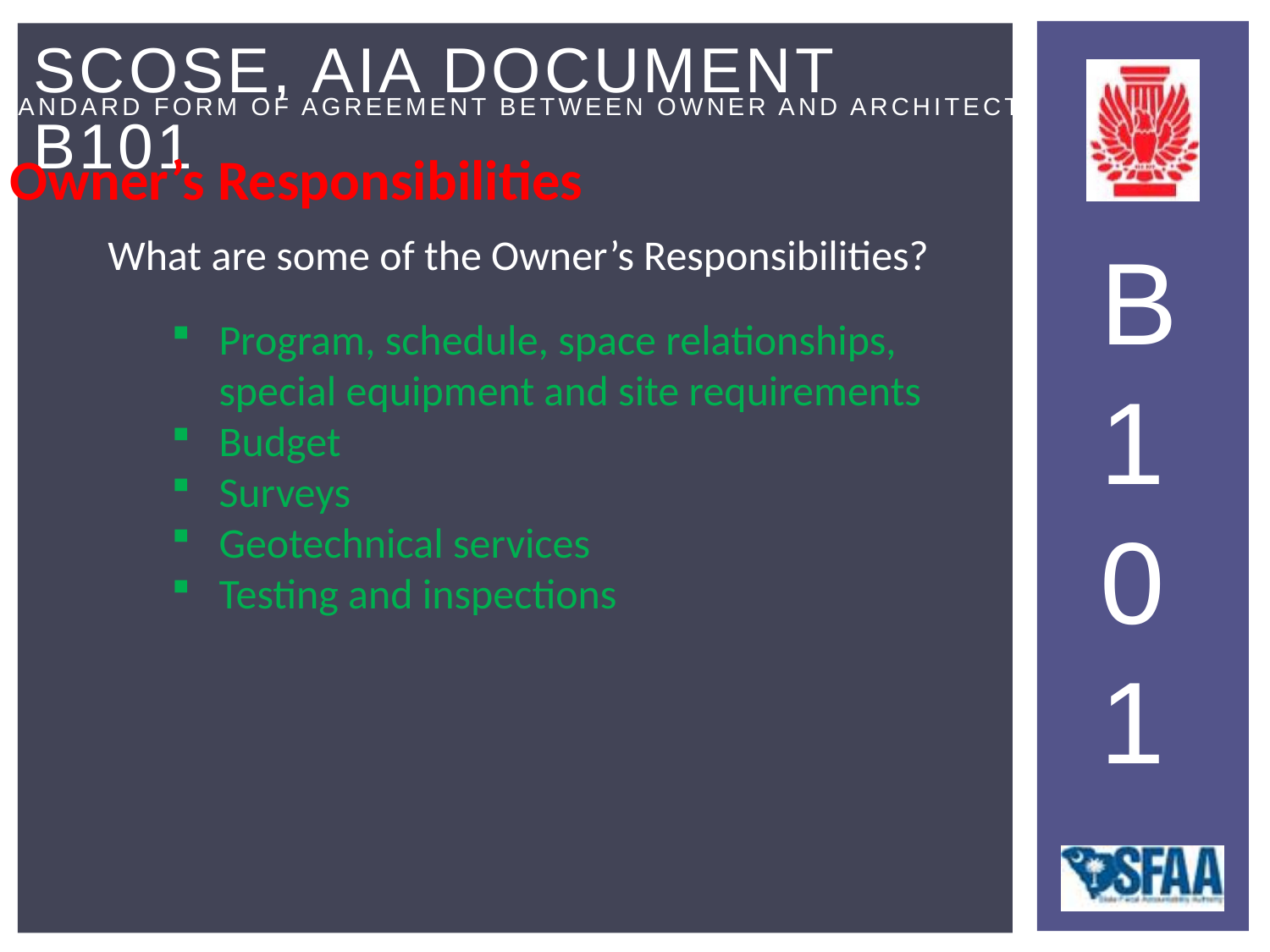

Owner’s Responsibilities
What are some of the Owner’s Responsibilities?
Program, schedule, space relationships, special equipment and site requirements
Budget
Surveys
Geotechnical services
Testing and inspections